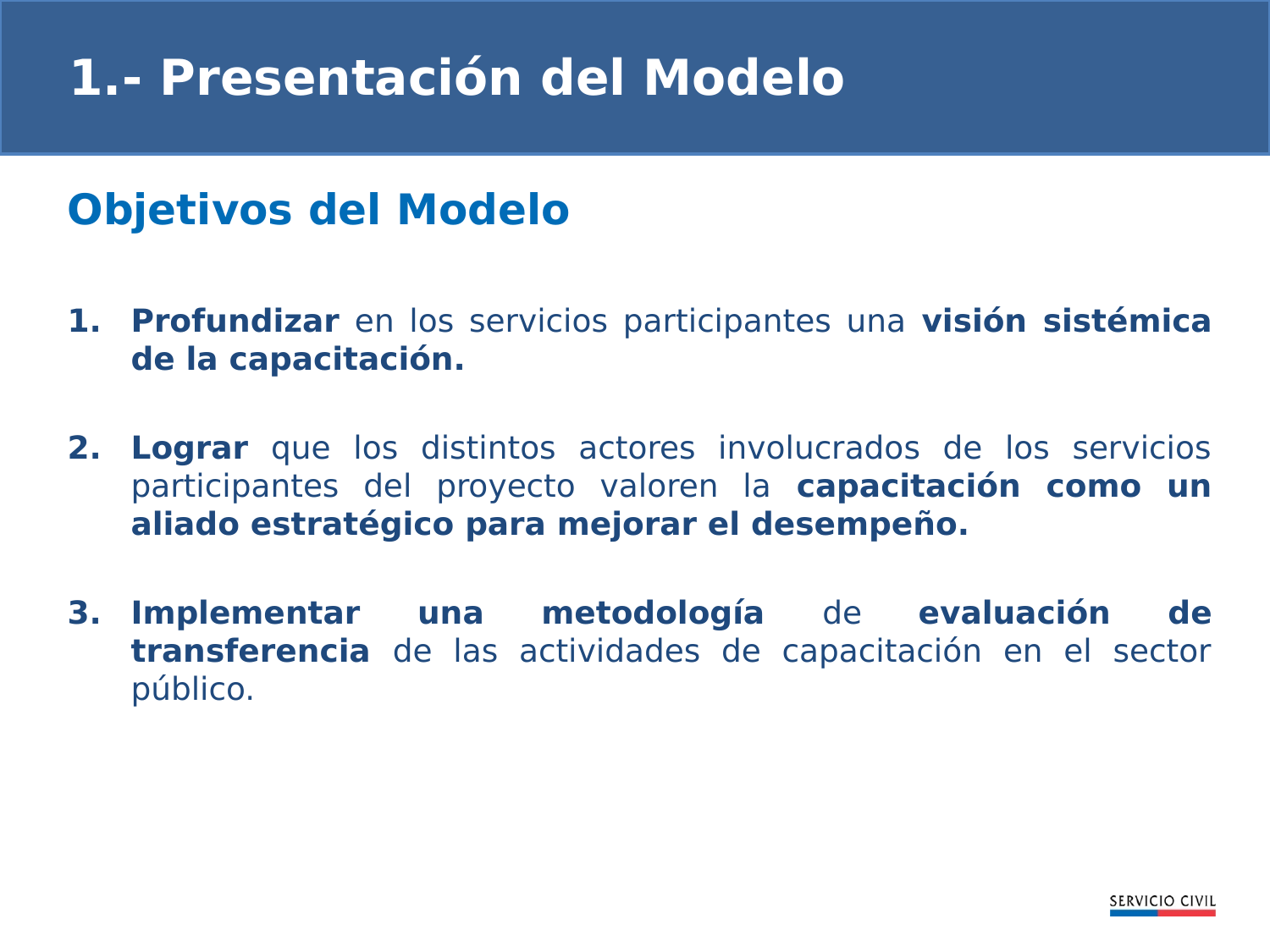

1.- Presentación del Modelo

Objetivos del Modelo

Profundizar en los servicios participantes una visión sistémica de la capacitación.

Lograr que los distintos actores involucrados de los servicios participantes del proyecto valoren la capacitación como un aliado estratégico para mejorar el desempeño.

Implementar una metodología de evaluación de transferencia de las actividades de capacitación en el sector público.